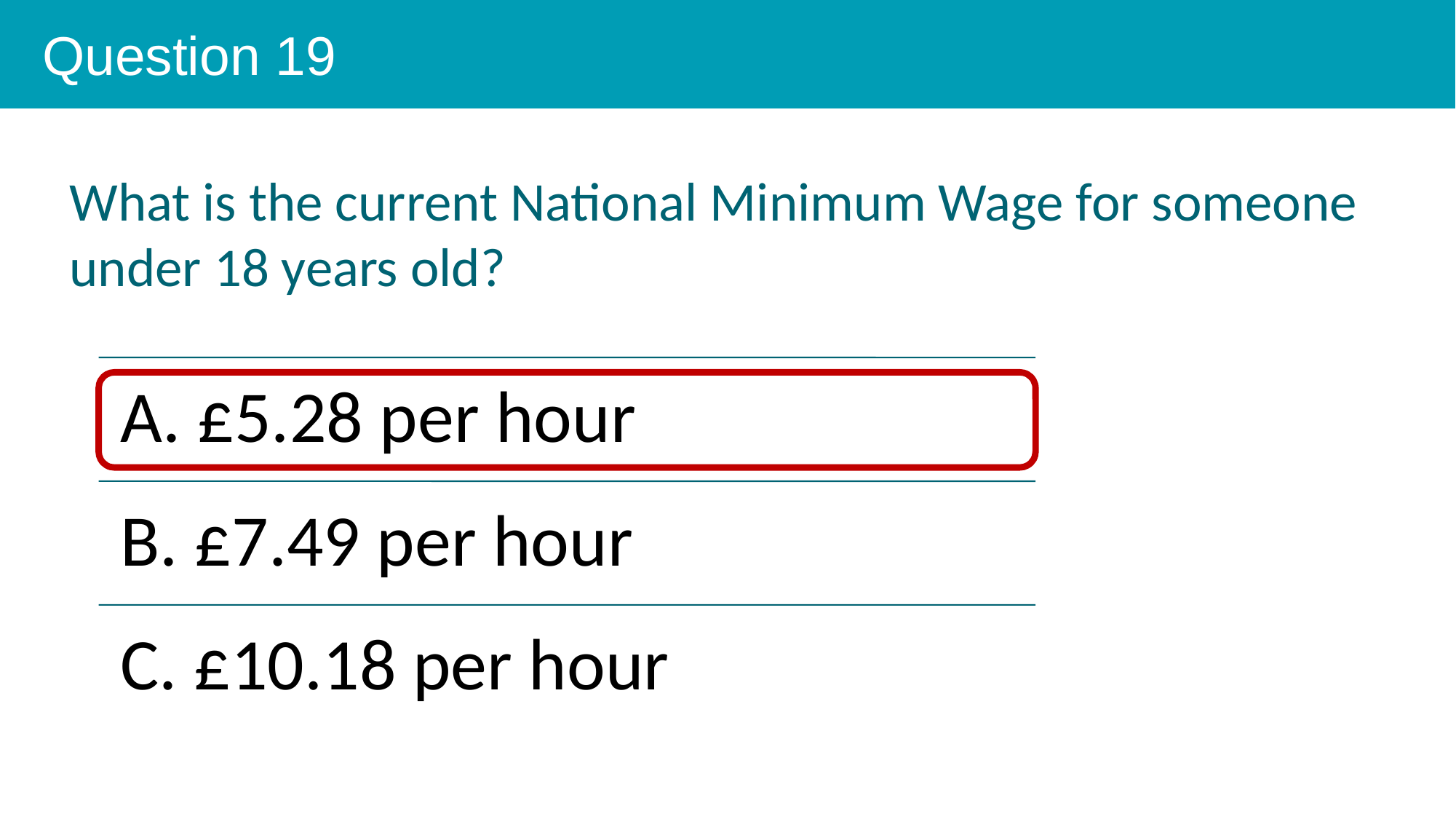

Question 19
What is the current National Minimum Wage for someone under 18 years old?
A. £5.28 per hour
B. £7.49 per hour
C. £10.18 per hour